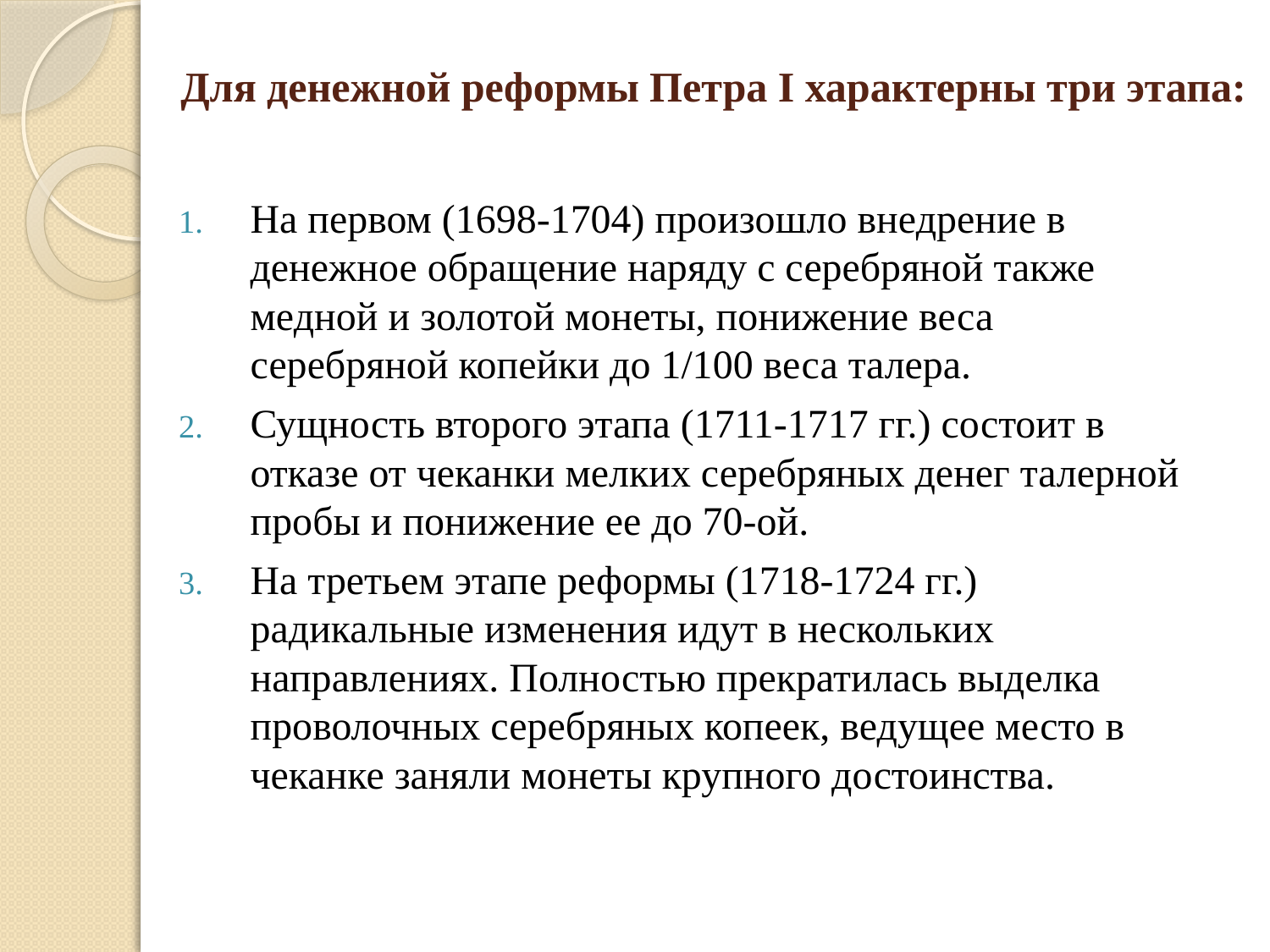

# Для денежной реформы Петра І характерны три этапа:
На первом (1698-1704) произошло внедрение в денежное обращение наряду с серебряной также медной и золотой монеты, понижение веса серебряной копейки до 1/100 веса талера.
Сущность второго этапа (1711-1717 гг.) состоит в отказе от чеканки мелких серебряных денег талерной пробы и понижение ее до 70-ой.
На третьем этапе реформы (1718-1724 гг.) радикальные изменения идут в нескольких направлениях. Полностью прекратилась выделка проволочных серебряных копеек, ведущее место в чеканке заняли монеты крупного достоинства.